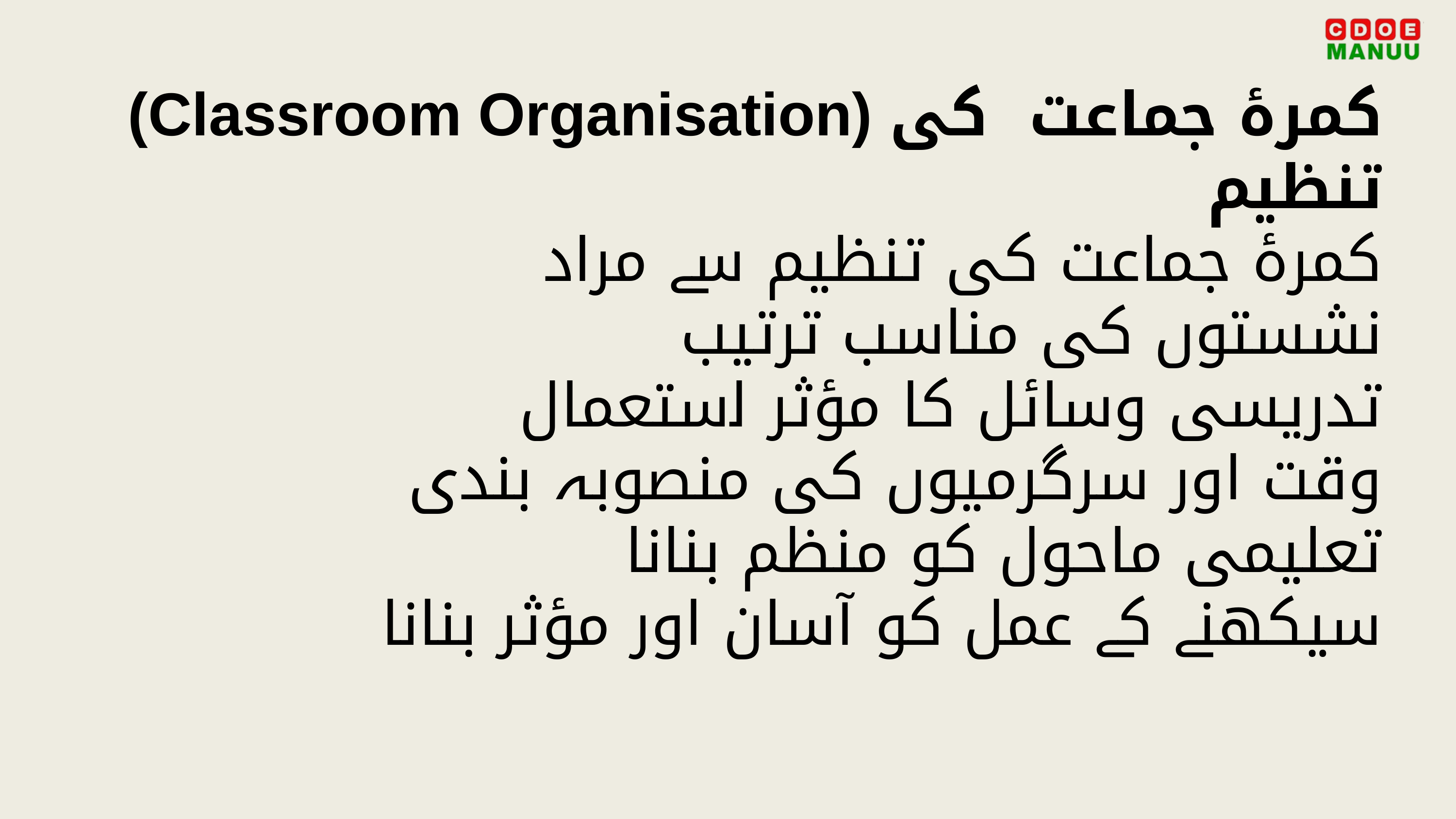

(Classroom Organisation) کمرۂ جماعت  کی تنظیم
کمرۂ جماعت کی تنظیم سے مراد
  نشستوں کی مناسب ترتیب
تدریسی وسائل کا مؤثر استعمال
وقت اور سرگرمیوں کی منصوبہ بندی
تعلیمی ماحول کو منظم بنانا
سیکھنے کے عمل کو آسان اور مؤثر بنانا